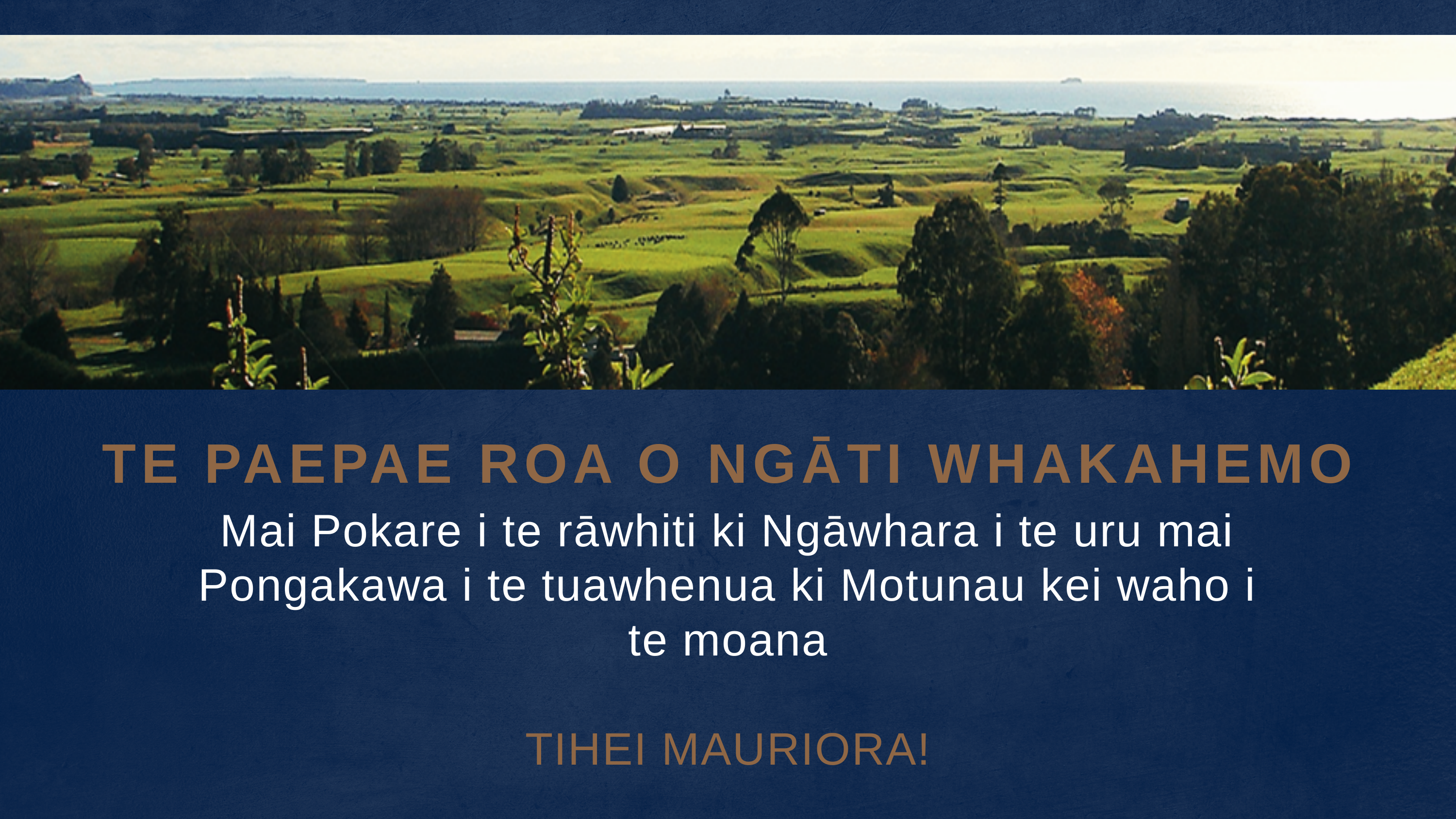

TE PAEPAE ROA O NGĀTI WHAKAHEMO
Mai Pokare i te rāwhiti ki Ngāwhara i te uru mai Pongakawa i te tuawhenua ki Motunau kei waho i te moana

TIHEI MAURIORA!